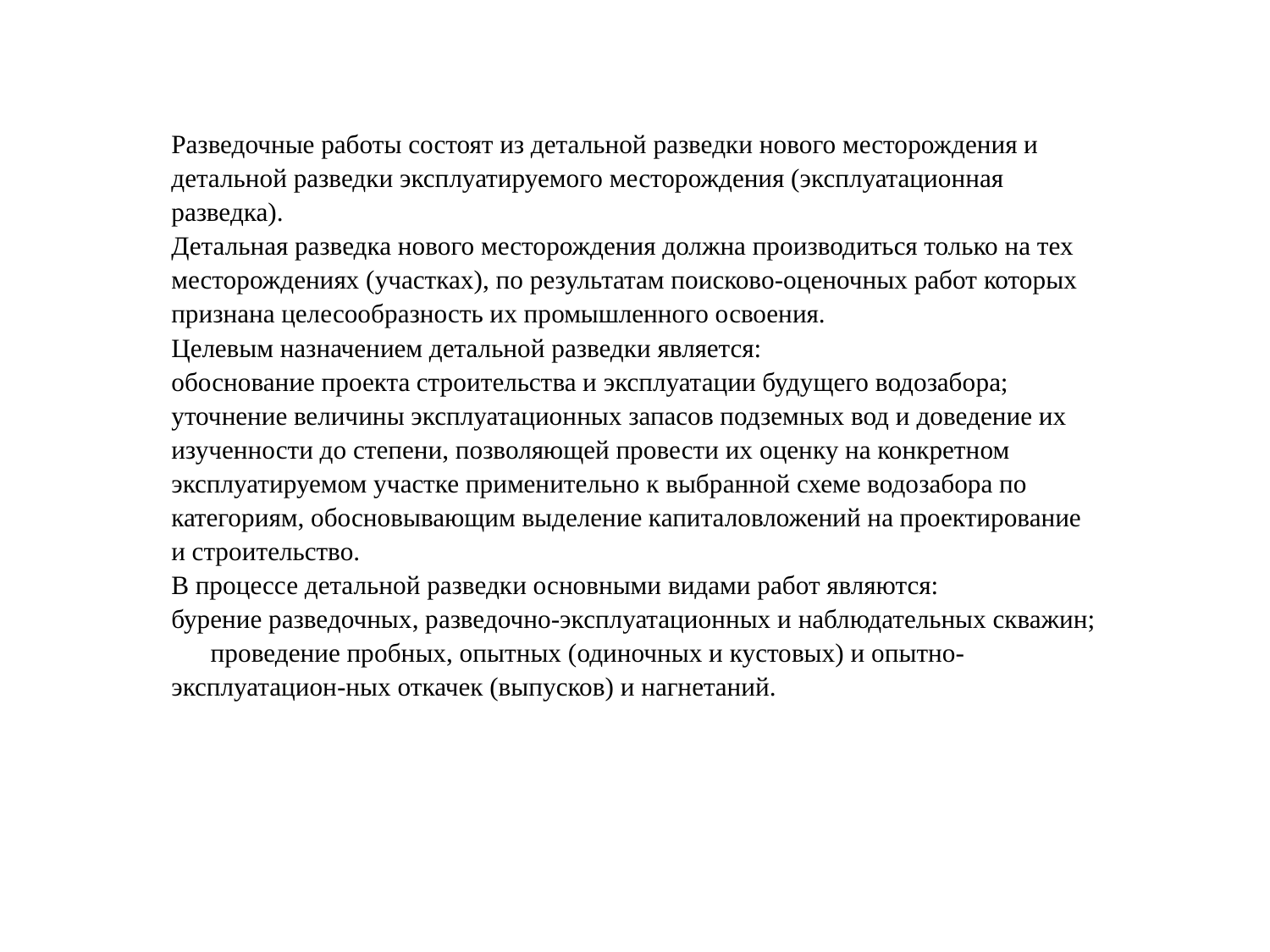

Разведочные работы состоят из детальной разведки нового месторождения и детальной разведки эксплуатируемого месторождения (эксплуатационная разведка).
Детальная разведка нового месторождения должна производиться только на тех месторождениях (участках), по результатам поисково-оценочных работ которых признана целесообразность их промышленного освоения.
Целевым назначением детальной разведки является:
обоснование проекта строительства и эксплуатации будущего водозабора;
уточнение величины эксплуатационных запасов подземных вод и доведение их изученности до степени, позволяющей провести их оценку на конкретном эксплуатируемом участке применительно к выбранной схеме водозабора по категориям, обосновывающим выделение капиталовложений на проектирование и строительство.
В процессе детальной разведки основными видами работ являются:
бурение разведочных, разведочно-эксплуатационных и наблюдательных скважин;       проведение пробных, опытных (одиночных и кустовых) и опытно-эксплуатацион-ных откачек (выпусков) и нагнетаний.